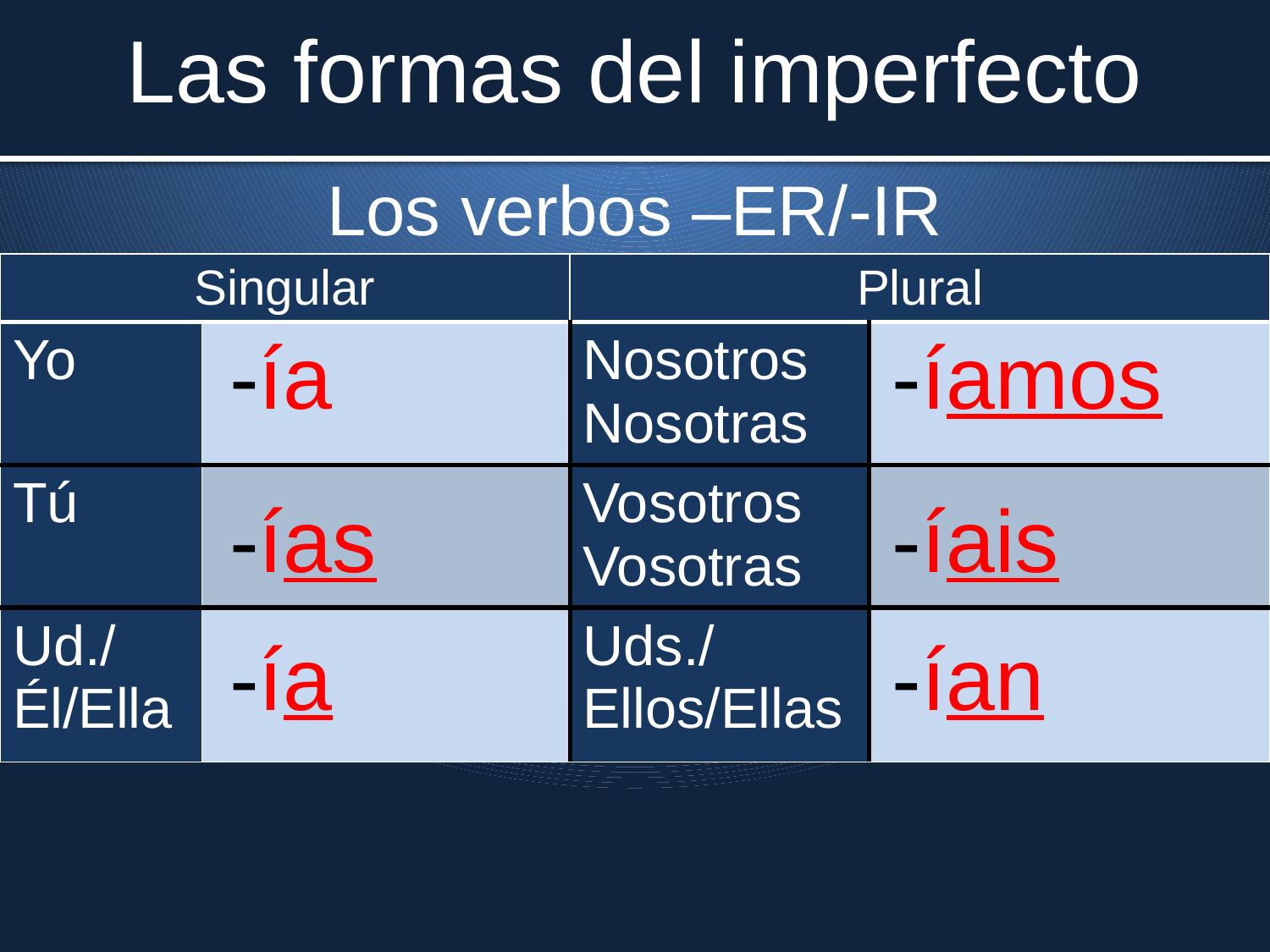

# Las formas del imperfecto
Los verbos –ER/-IR
| Singular |  | Plural |  |
| --- | --- | --- | --- |
| Yo |  | Nosotros Nosotras |  |
| Tú |  | Vosotros Vosotras |  |
| Ud./Él/Ella |  | Uds./Ellos/Ellas |  |
| -ía |
| --- |
| -íamos |
| --- |
| -ías |
| --- |
| -íais |
| --- |
| -ía |
| --- |
| -ían |
| --- |